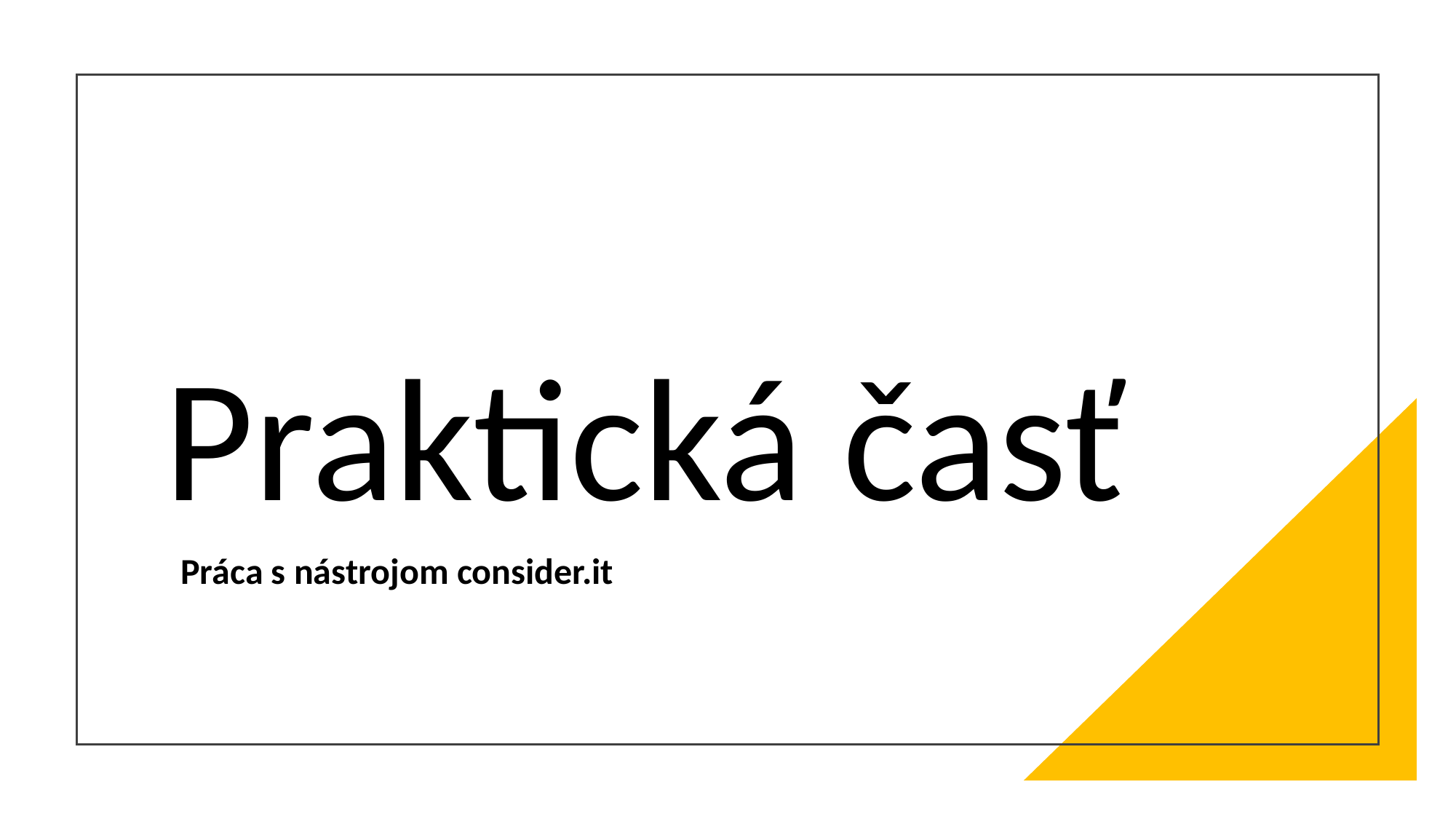

# Praktická časť

  Práca s nástrojom consider.it